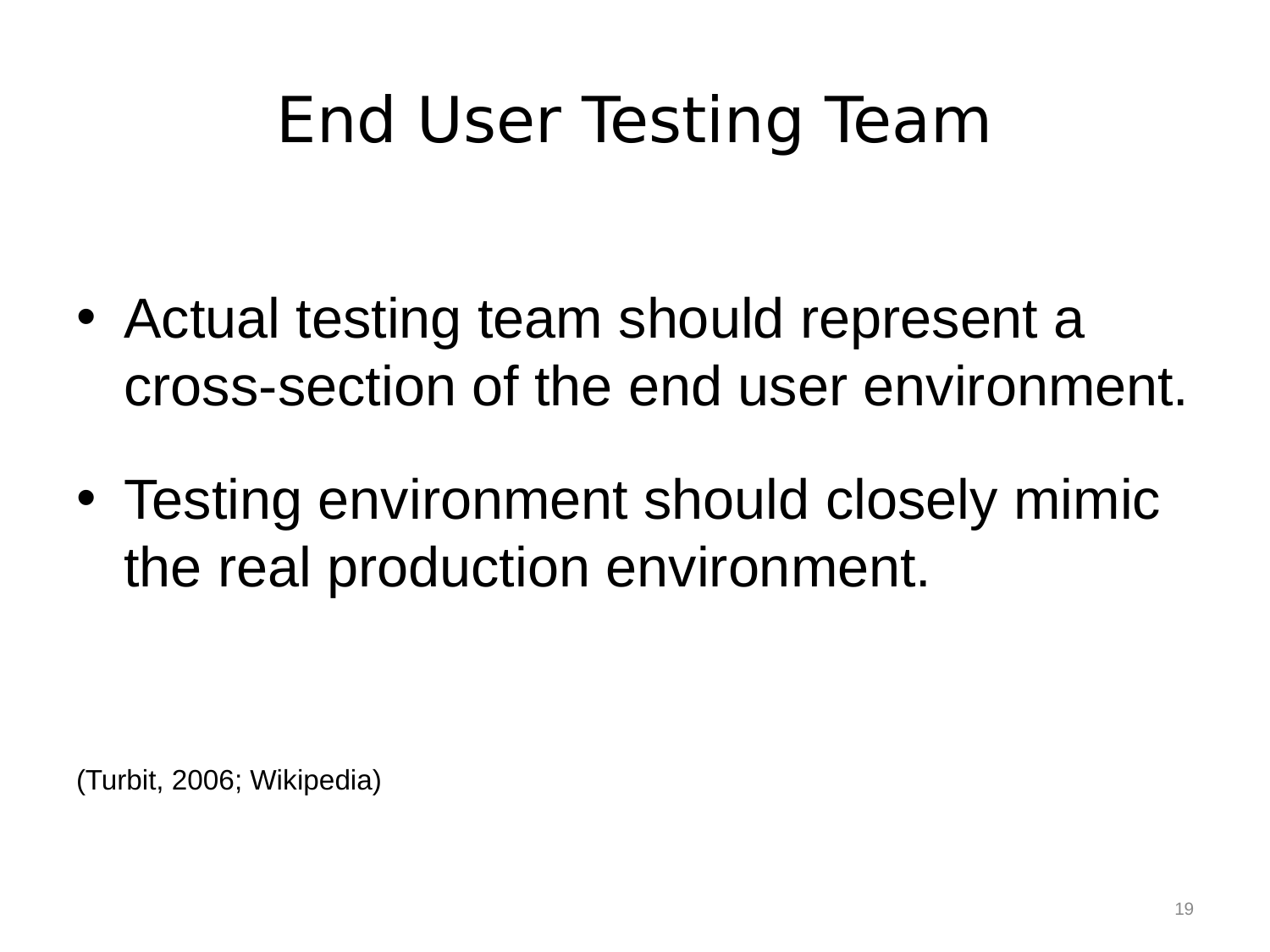

# End User Testing Team
Actual testing team should represent a cross-section of the end user environment.

Testing environment should closely mimic the real production environment.

(Turbit, 2006; Wikipedia)

19